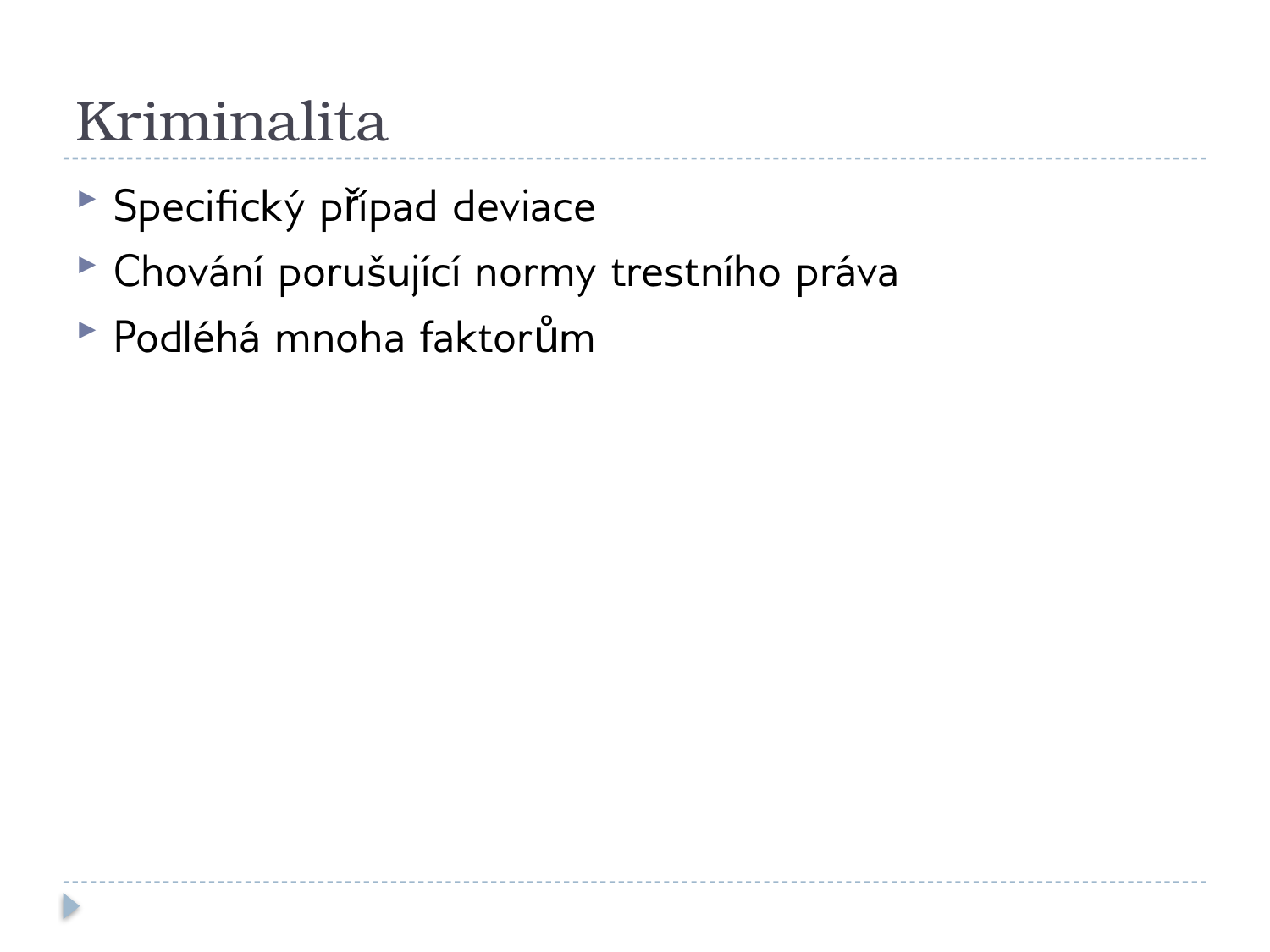

# Kriminalita
Specifický případ deviace
Chování porušující normy trestního práva
Podléhá mnoha faktorům